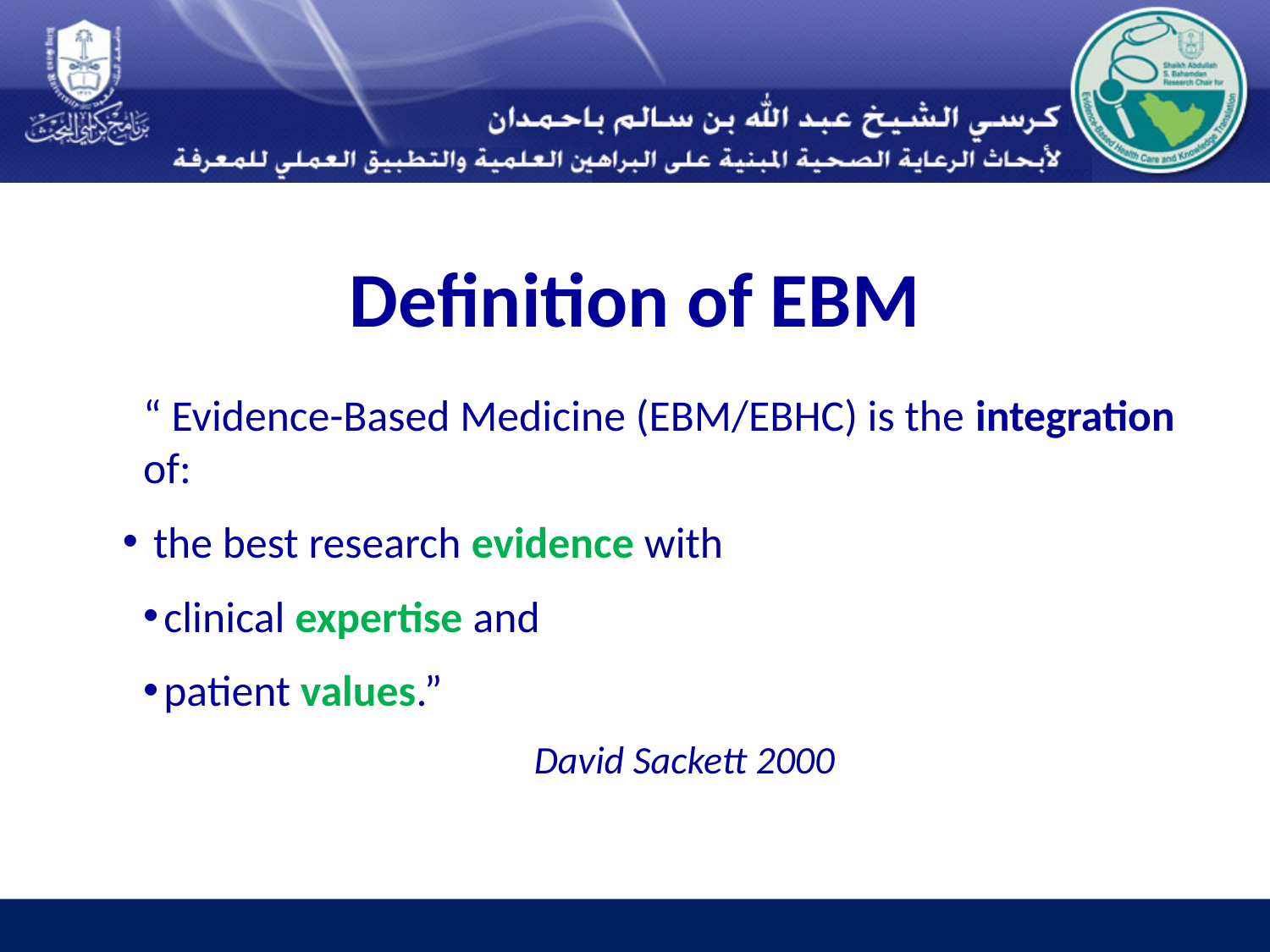

# Definition of EBM
“ Evidence-Based Medicine (EBM/EBHC) is the integration of:
 the best research evidence with
 clinical expertise and
 patient values.”
David Sackett 2000